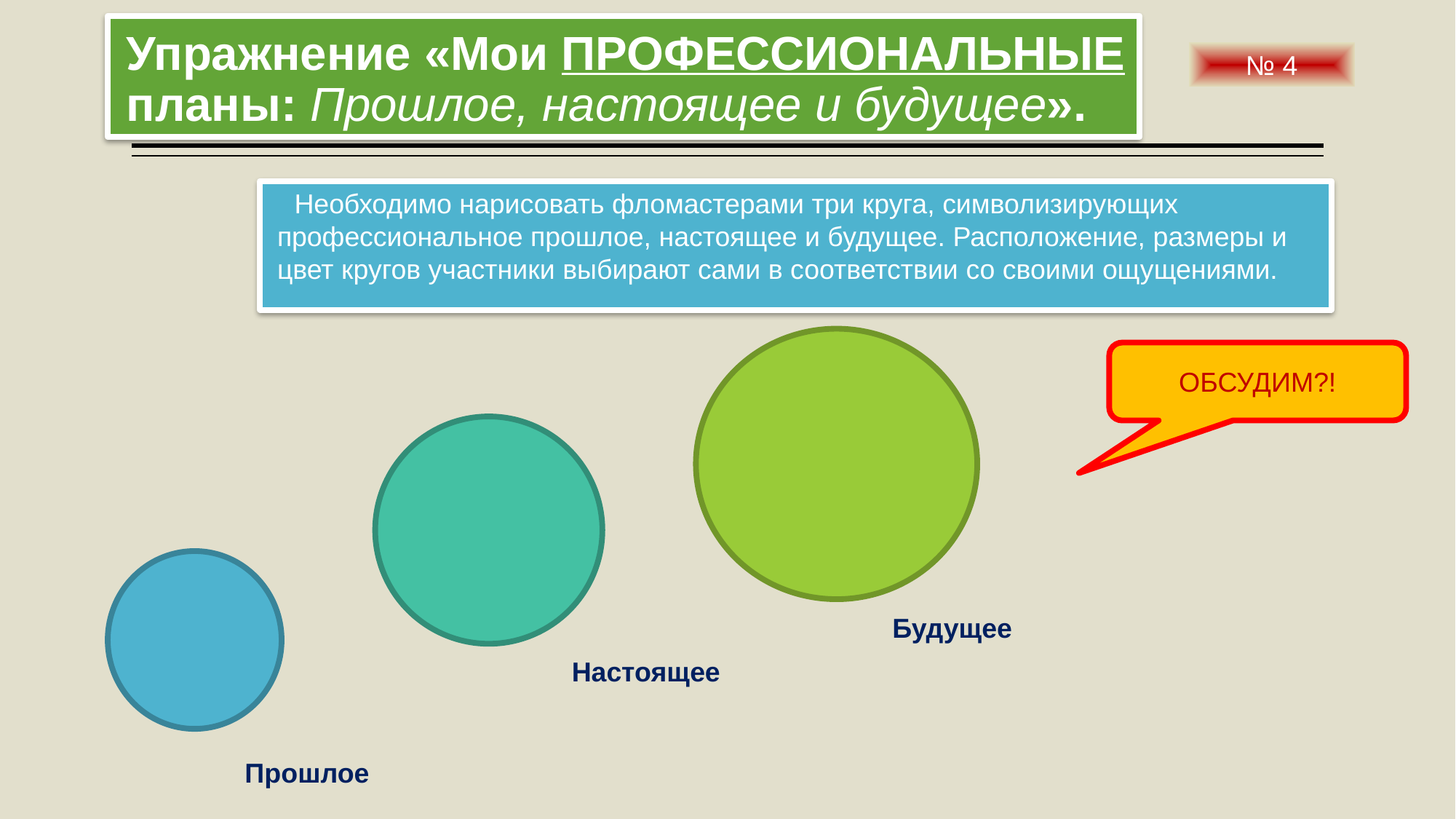

# Упражнение «Мои ПРОФЕССИОНАЛЬНЫЕ планы: Прошлое, настоящее и будущее».
№ 4
Необходимо нарисовать фломастерами три круга, символизирующих профессиональное прошлое, настоящее и будущее. Расположение, размеры и цвет кругов участники выбирают сами в соответствии со своими ощущениями.

ОБСУДИМ?!

Будущее
Настоящее
Прошлое